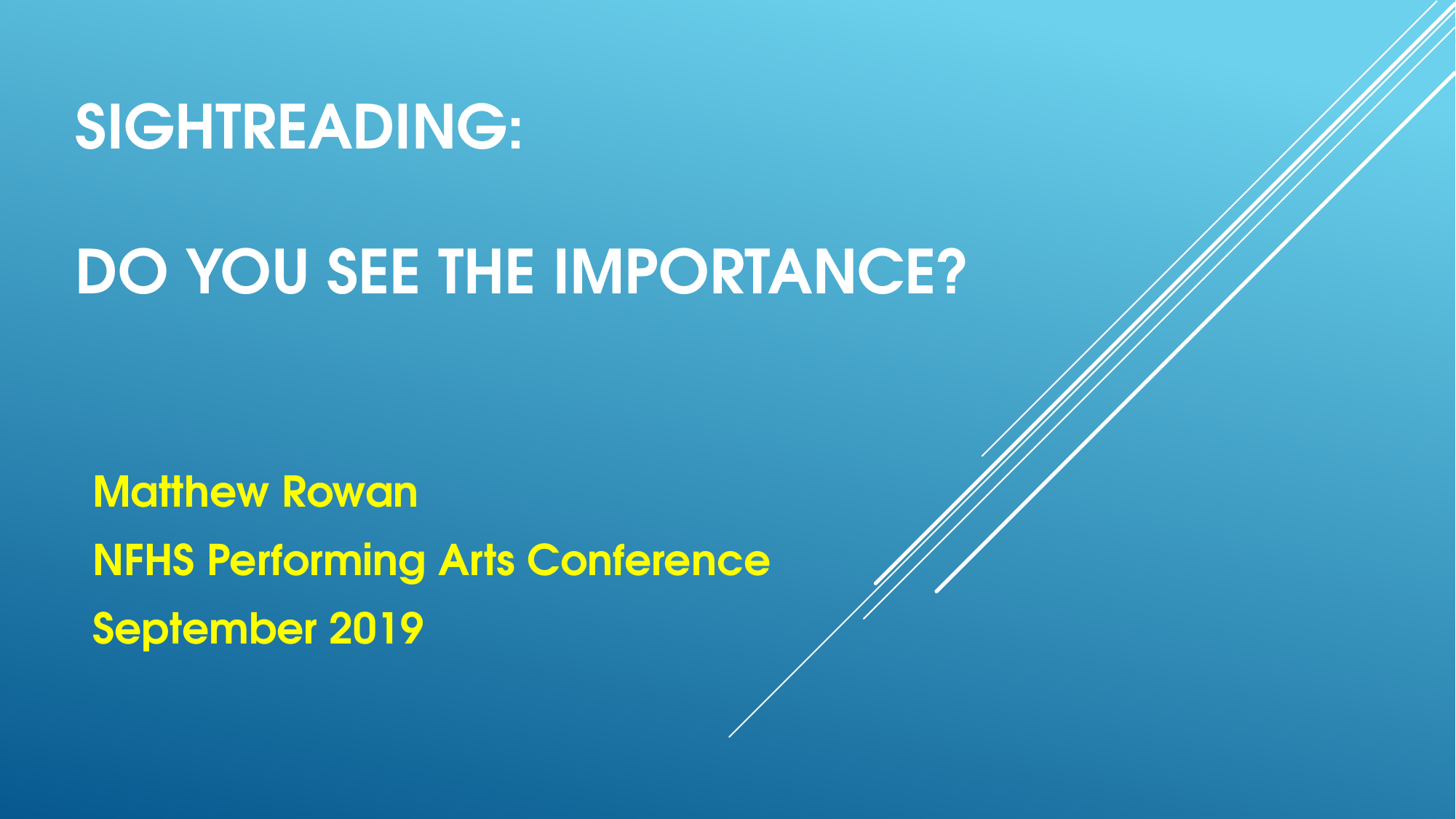

# SIGHTREADING: Do you see the importance?
Matthew Rowan
NFHS Performing Arts Conference
September 2019